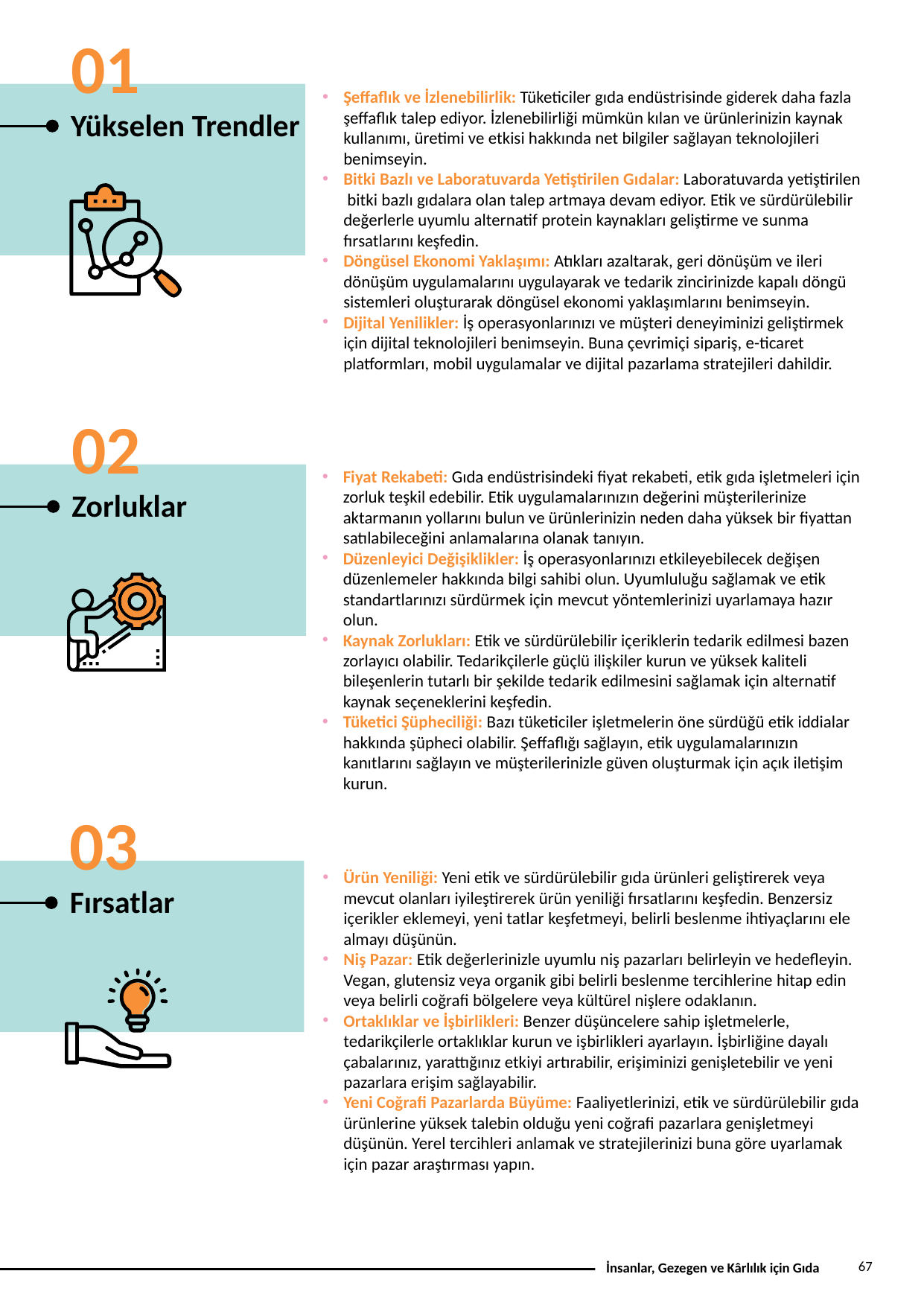

01
Şeffaflık ve İzlenebilirlik: Tüketiciler gıda endüstrisinde giderek daha fazla şeffaflık talep ediyor. İzlenebilirliği mümkün kılan ve ürünlerinizin kaynak kullanımı, üretimi ve etkisi hakkında net bilgiler sağlayan teknolojileri benimseyin.
Bitki Bazlı ve Laboratuvarda Yetiştirilen Gıdalar: Laboratuvarda yetiştirilen bitki bazlı gıdalara olan talep artmaya devam ediyor. Etik ve sürdürülebilir değerlerle uyumlu alternatif protein kaynakları geliştirme ve sunma fırsatlarını keşfedin.
Döngüsel Ekonomi Yaklaşımı: Atıkları azaltarak, geri dönüşüm ve ileri dönüşüm uygulamalarını uygulayarak ve tedarik zincirinizde kapalı döngü sistemleri oluşturarak döngüsel ekonomi yaklaşımlarını benimseyin.
Dijital Yenilikler: İş operasyonlarınızı ve müşteri deneyiminizi geliştirmek için dijital teknolojileri benimseyin. Buna çevrimiçi sipariş, e-ticaret platformları, mobil uygulamalar ve dijital pazarlama stratejileri dahildir.

Yükselen Trendler

02
Fiyat Rekabeti: Gıda endüstrisindeki fiyat rekabeti, etik gıda işletmeleri için zorluk teşkil edebilir. Etik uygulamalarınızın değerini müşterilerinize aktarmanın yollarını bulun ve ürünlerinizin neden daha yüksek bir fiyattan satılabileceğini anlamalarına olanak tanıyın.
Düzenleyici Değişiklikler: İş operasyonlarınızı etkileyebilecek değişen düzenlemeler hakkında bilgi sahibi olun. Uyumluluğu sağlamak ve etik standartlarınızı sürdürmek için mevcut yöntemlerinizi uyarlamaya hazır olun.
Kaynak Zorlukları: Etik ve sürdürülebilir içeriklerin tedarik edilmesi bazen zorlayıcı olabilir. Tedarikçilerle güçlü ilişkiler kurun ve yüksek kaliteli bileşenlerin tutarlı bir şekilde tedarik edilmesini sağlamak için alternatif kaynak seçeneklerini keşfedin.
Tüketici Şüpheciliği: Bazı tüketiciler işletmelerin öne sürdüğü etik iddialar hakkında şüpheci olabilir. Şeffaflığı sağlayın, etik uygulamalarınızın kanıtlarını sağlayın ve müşterilerinizle güven oluşturmak için açık iletişim kurun.

Zorluklar

03

Ürün Yeniliği: Yeni etik ve sürdürülebilir gıda ürünleri geliştirerek veya mevcut olanları iyileştirerek ürün yeniliği fırsatlarını keşfedin. Benzersiz içerikler eklemeyi, yeni tatlar keşfetmeyi, belirli beslenme ihtiyaçlarını ele almayı düşünün.
Niş Pazar: Etik değerlerinizle uyumlu niş pazarları belirleyin ve hedefleyin. Vegan, glutensiz veya organik gibi belirli beslenme tercihlerine hitap edin veya belirli coğrafi bölgelere veya kültürel nişlere odaklanın.
Ortaklıklar ve İşbirlikleri: Benzer düşüncelere sahip işletmelerle, tedarikçilerle ortaklıklar kurun ve işbirlikleri ayarlayın. İşbirliğine dayalı çabalarınız, yarattığınız etkiyi artırabilir, erişiminizi genişletebilir ve yeni pazarlara erişim sağlayabilir.
Yeni Coğrafi Pazarlarda Büyüme: Faaliyetlerinizi, etik ve sürdürülebilir gıda ürünlerine yüksek talebin olduğu yeni coğrafi pazarlara genişletmeyi düşünün. Yerel tercihleri ​​anlamak ve stratejilerinizi buna göre uyarlamak için pazar araştırması yapın.

Fırsatlar

67
İnsanlar, Gezegen ve Kârlılık için Gıda